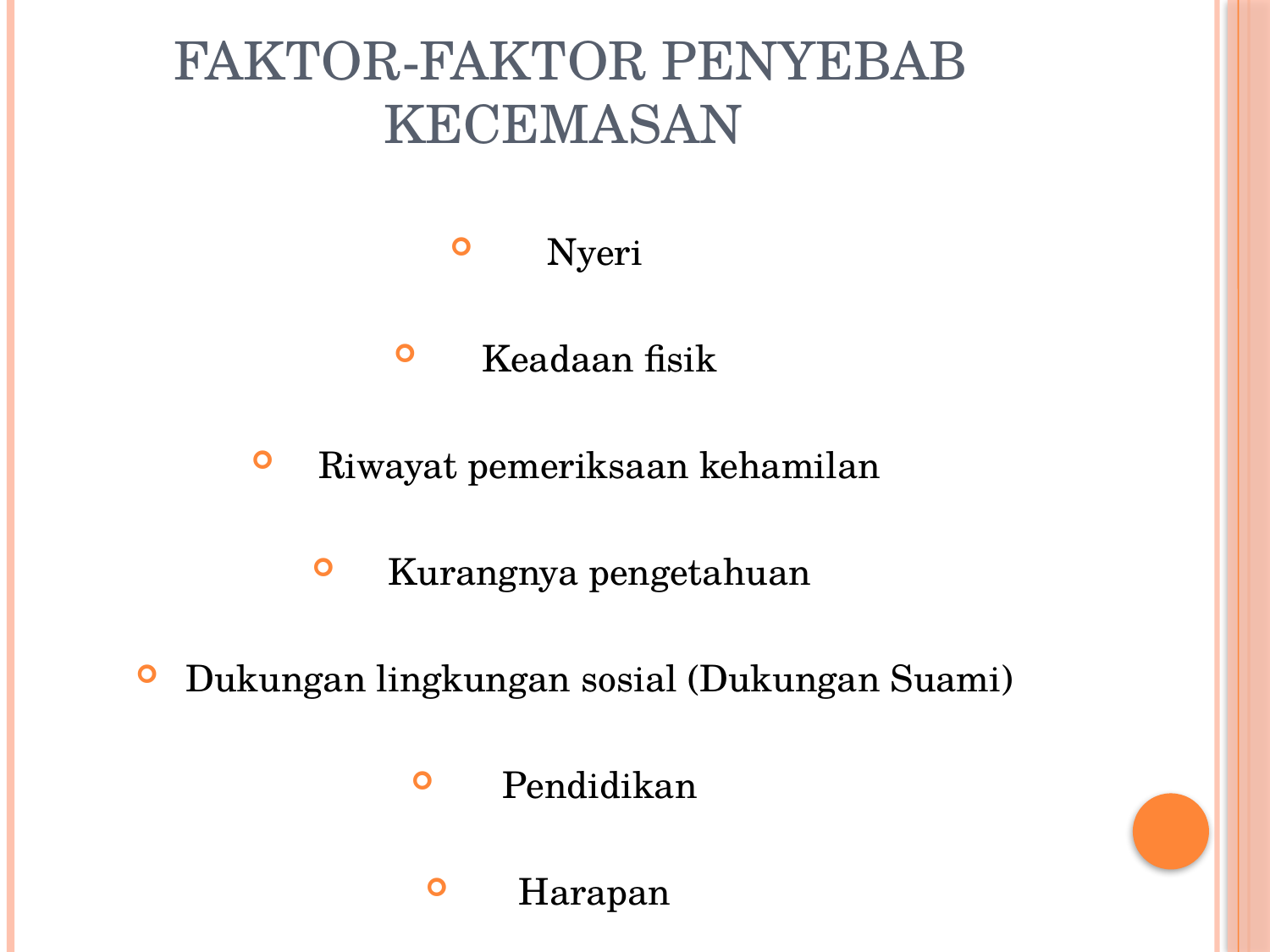

# Faktor-faktor Penyebab Kecemasan
Nyeri

Keadaan fisik

Riwayat pemeriksaan kehamilan

Kurangnya pengetahuan

Dukungan lingkungan sosial (Dukungan Suami)

Pendidikan

Harapan